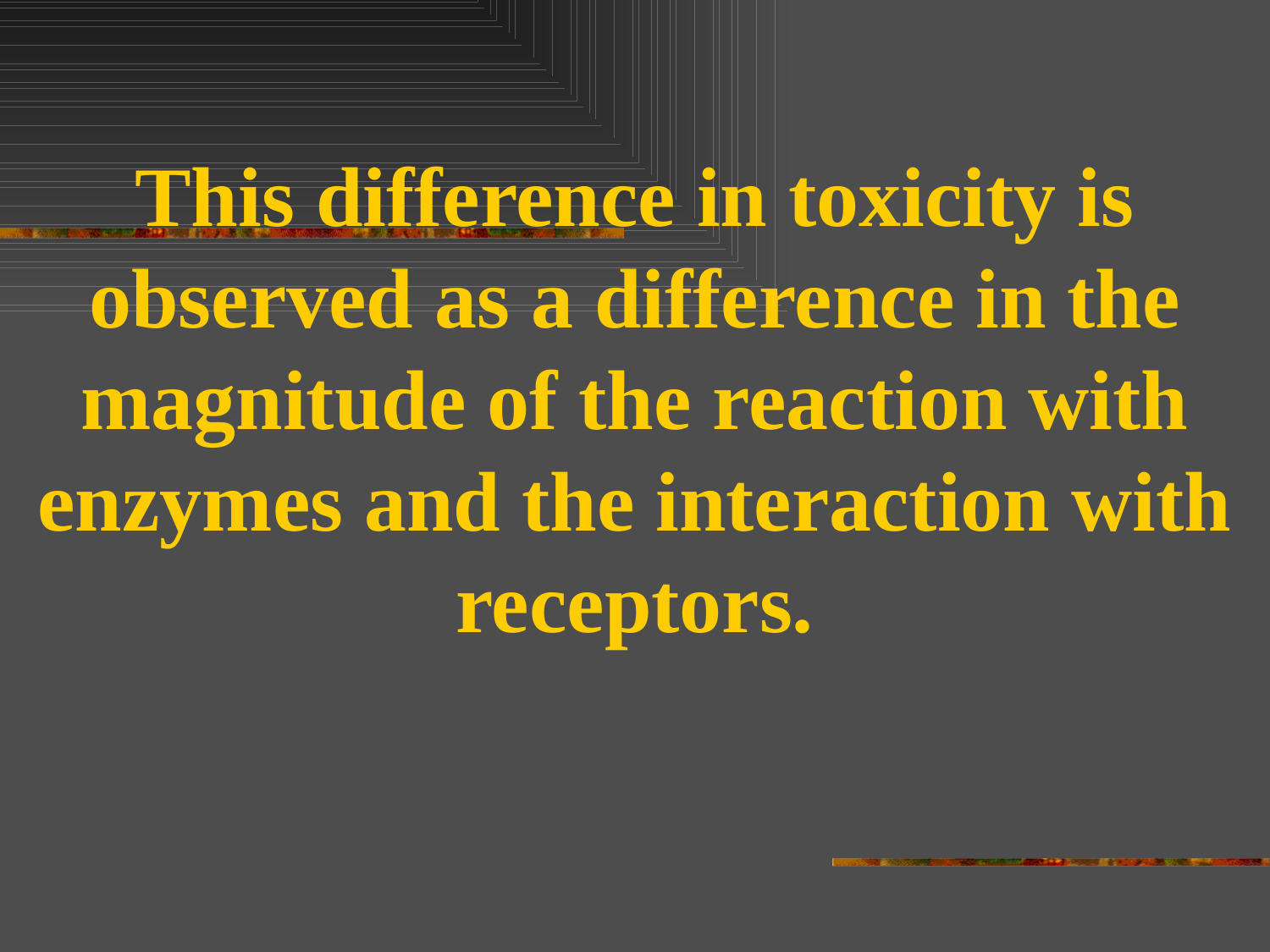

This difference in toxicity is observed as a difference in the magnitude of the reaction with enzymes and the interaction with receptors.